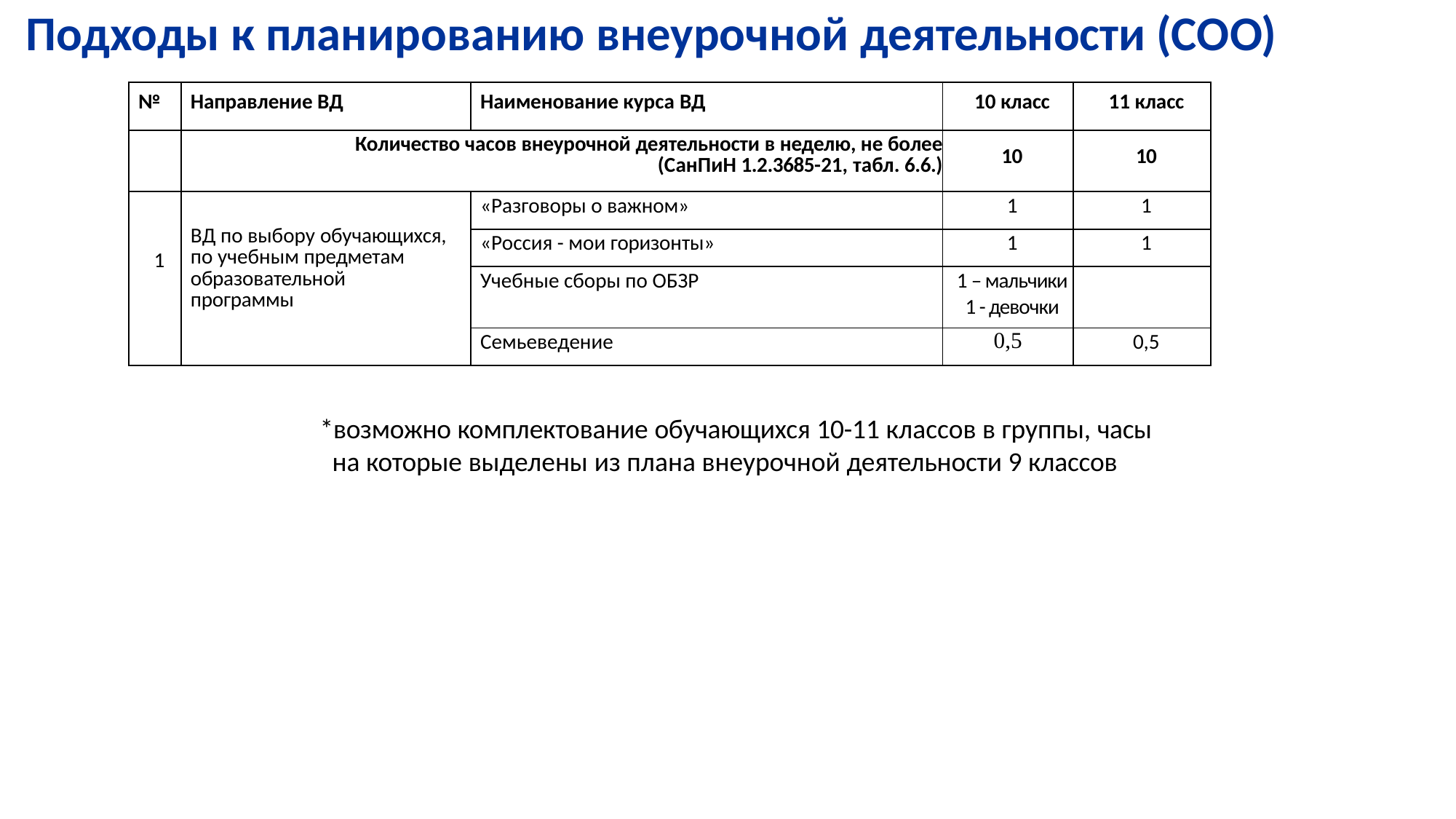

# Подходы к планированию внеурочной деятельности (СОО)
| № | Направление ВД | Наименование курса ВД | 10 класс | 11 класс |
| --- | --- | --- | --- | --- |
|  | Количество часов внеурочной деятельности в неделю, не более (СанПиН 1.2.3685-21, табл. 6.6.) |  | 10 | 10 |
| 1 | ВД по выбору обучающихся, по учебным предметам образовательной программы | «Разговоры о важном» | 1 | 1 |
|  |  | «Россия - мои горизонты» | 1 | 1 |
|  |  | Учебные сборы по ОБЗР | 1 – мальчики 1 - девочки |  |
|  |  | Семьеведение | 0,5 | 0,5 |
*возможно комплектование обучающихся 10-11 классов в группы, часы
на которые выделены из плана внеурочной деятельности 9 классов